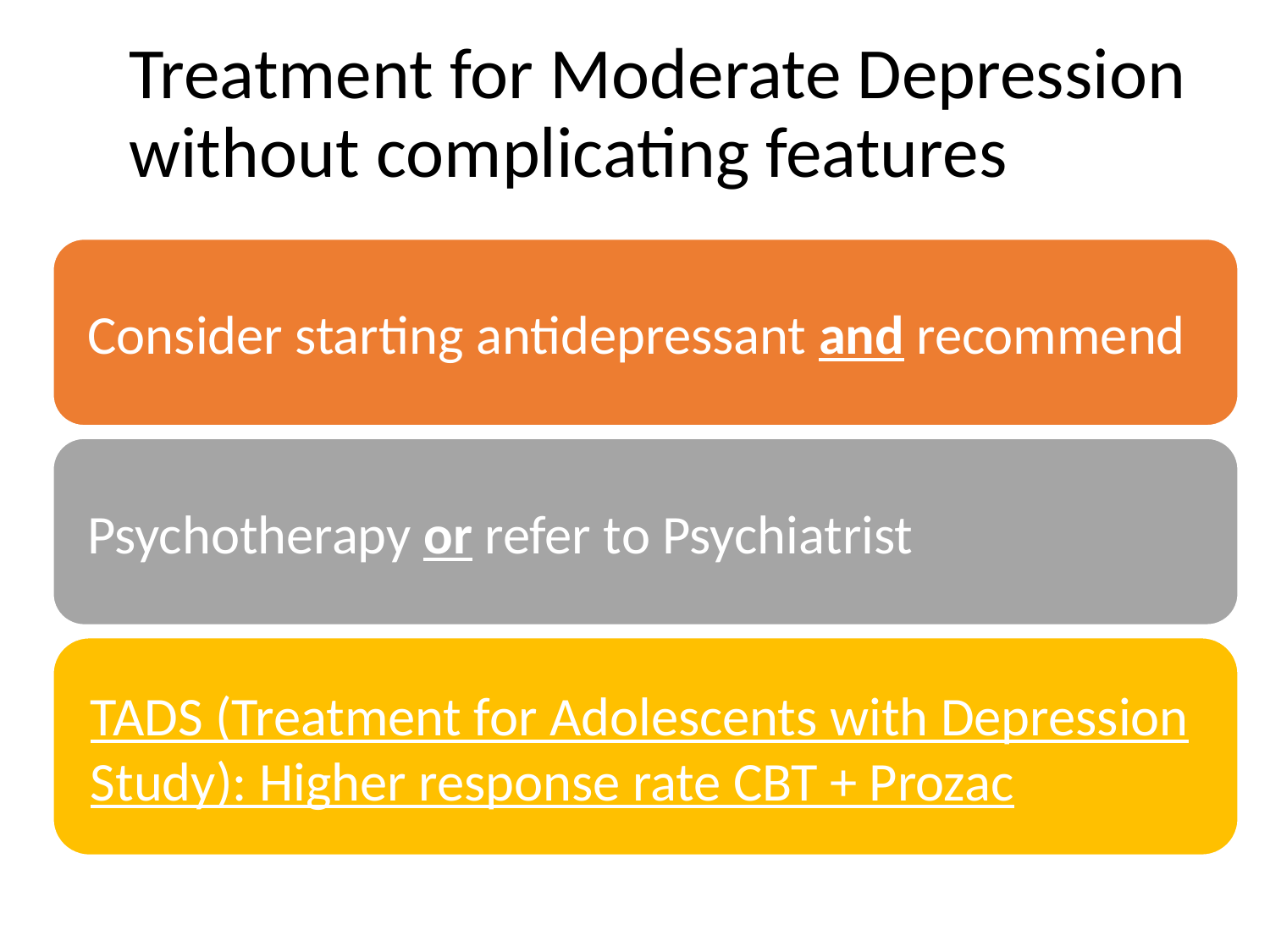

Treatment for Moderate Depression without complicating features
Consider starting antidepressant and recommend
Psychotherapy or refer to Psychiatrist
TADS (Treatment for Adolescents with Depression Study): Higher response rate CBT + Prozac